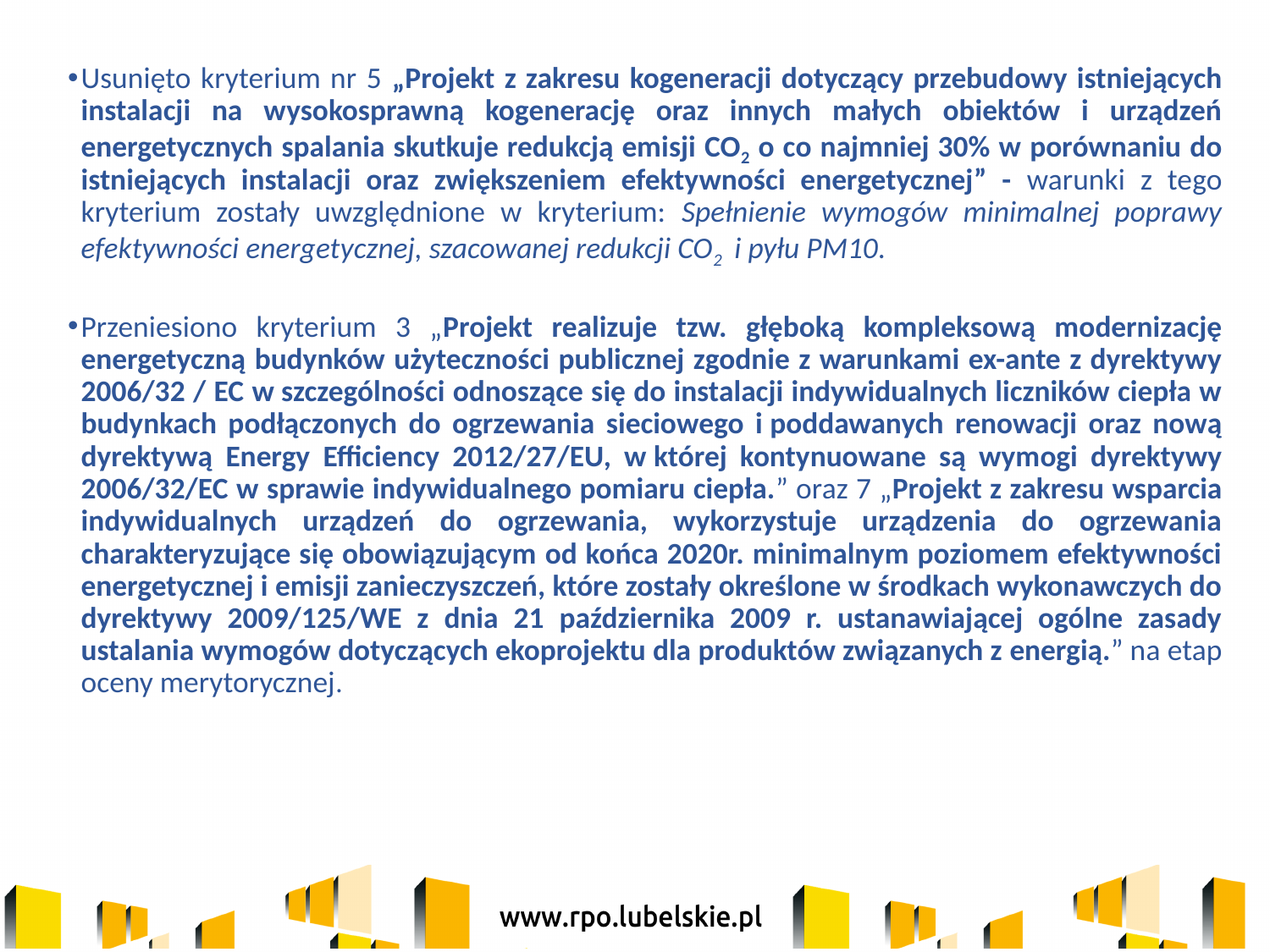

Usunięto kryterium nr 5 „Projekt z zakresu kogeneracji dotyczący przebudowy istniejących instalacji na wysokosprawną kogenerację oraz innych małych obiektów i urządzeń energetycznych spalania skutkuje redukcją emisji CO2 o co najmniej 30% w porównaniu do istniejących instalacji oraz zwiększeniem efektywności energetycznej” - warunki z tego kryterium zostały uwzględnione w kryterium: Spełnienie wymogów minimalnej poprawy efektywności energetycznej, szacowanej redukcji CO2   i pyłu PM10.

Przeniesiono kryterium 3 „Projekt realizuje tzw. głęboką kompleksową modernizację energetyczną budynków użyteczności publicznej zgodnie z warunkami ex-ante z dyrektywy 2006/32 / EC w szczególności odnoszące się do instalacji indywidualnych liczników ciepła w budynkach podłączonych do ogrzewania sieciowego i poddawanych renowacji oraz nową dyrektywą Energy Efficiency 2012/27/EU, w której kontynuowane są wymogi dyrektywy 2006/32/EC w sprawie indywidualnego pomiaru ciepła.” oraz 7 „Projekt z zakresu wsparcia indywidualnych urządzeń do ogrzewania, wykorzystuje urządzenia do ogrzewania charakteryzujące się obowiązującym od końca 2020r. minimalnym poziomem efektywności energetycznej i emisji zanieczyszczeń, które zostały określone w środkach wykonawczych do dyrektywy 2009/125/WE z dnia 21 października 2009 r. ustanawiającej ogólne zasady ustalania wymogów dotyczących ekoprojektu dla produktów związanych z energią.” na etap oceny merytorycznej.